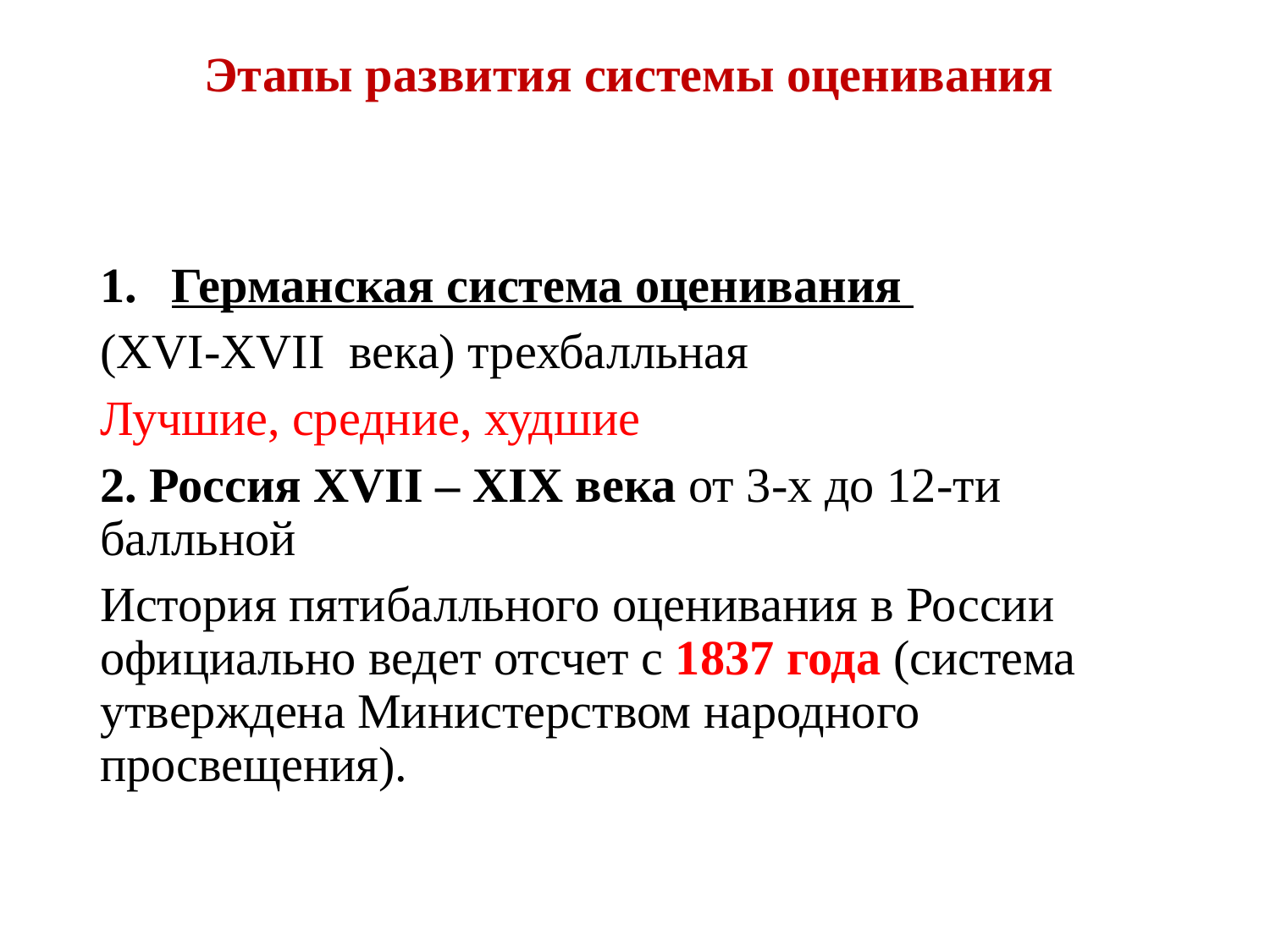

# Этапы развития системы оценивания
Германская система оценивания
(XVI-XVII  века) трехбалльная
Лучшие, средние, худшие
2. Россия XVII – XIX века от 3-х до 12-ти балльной
История пятибалльного оценивания в России официально ведет отсчет с 1837 года (система утверждена Министерством народного просвещения).